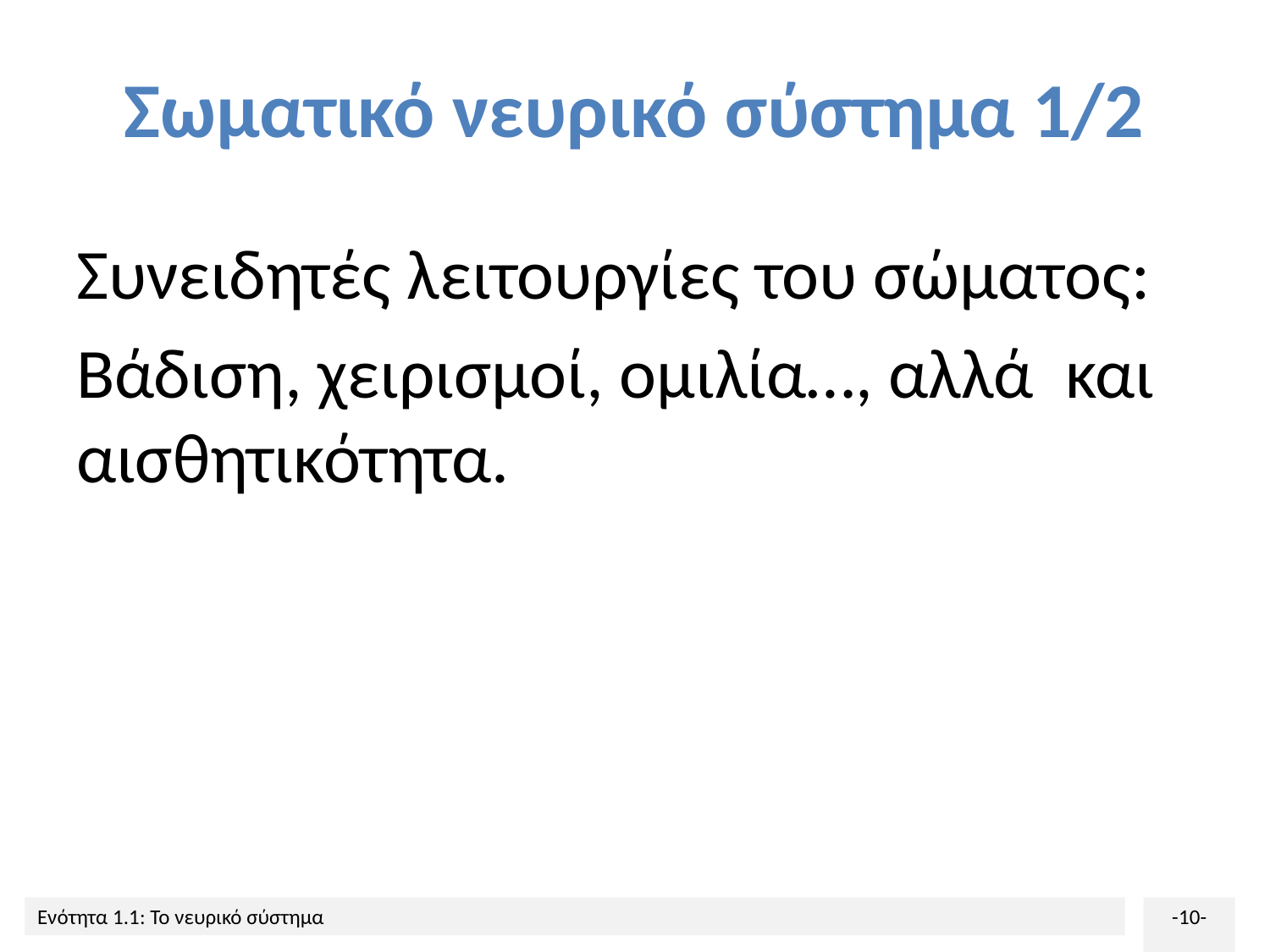

# Σωματικό νευρικό σύστημα 1/2
Συνειδητές λειτουργίες του σώματος:
Βάδιση, χειρισμοί, ομιλία…, αλλά  και αισθητικότητα.